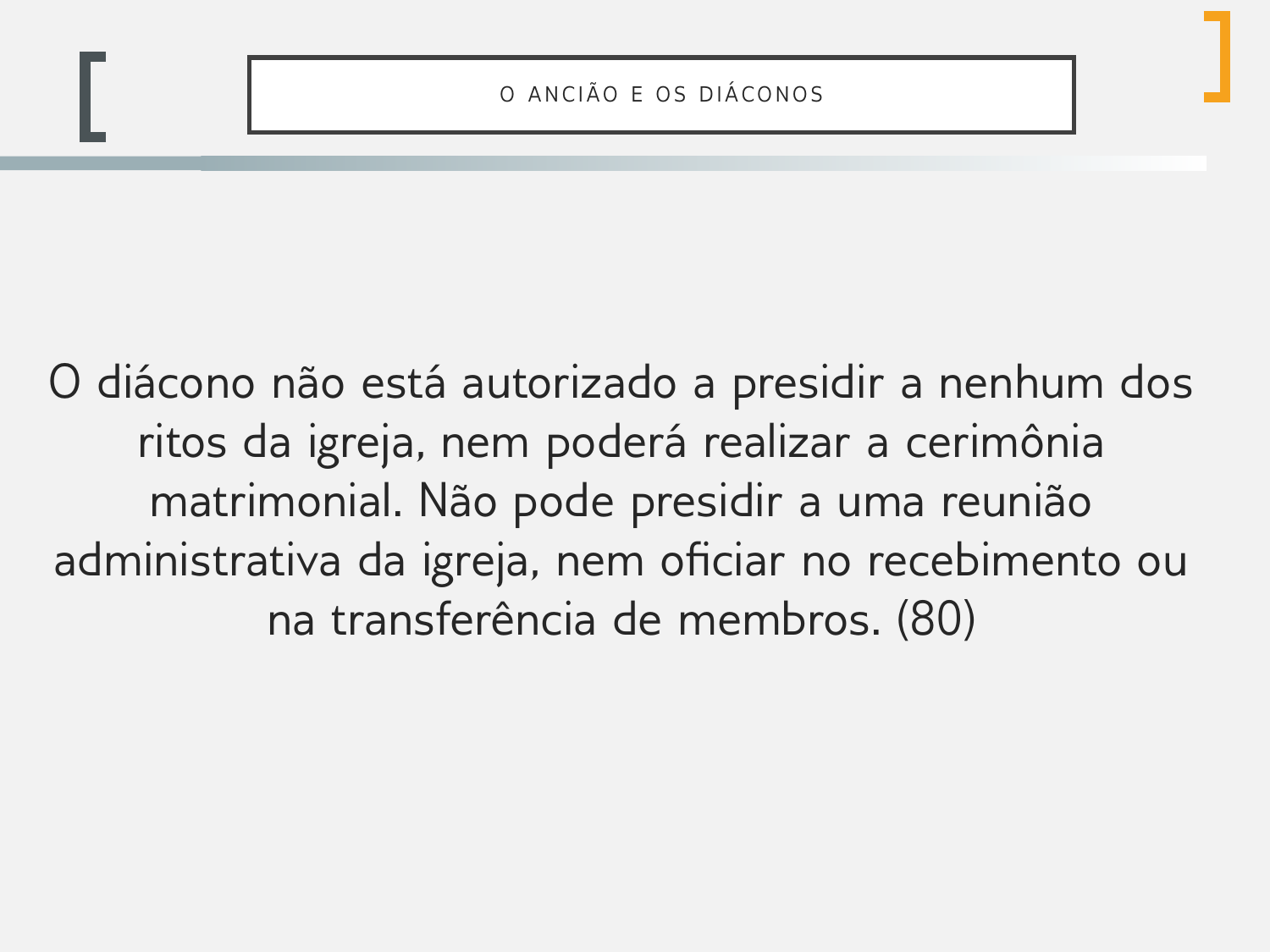

# O Ancião e os Diáconos
O diácono não está autorizado a presidir a nenhum dos ritos da igreja, nem poderá realizar a cerimônia matrimonial. Não pode presidir a uma reunião administrativa da igreja, nem oficiar no recebimento ou na transferência de membros. (80)